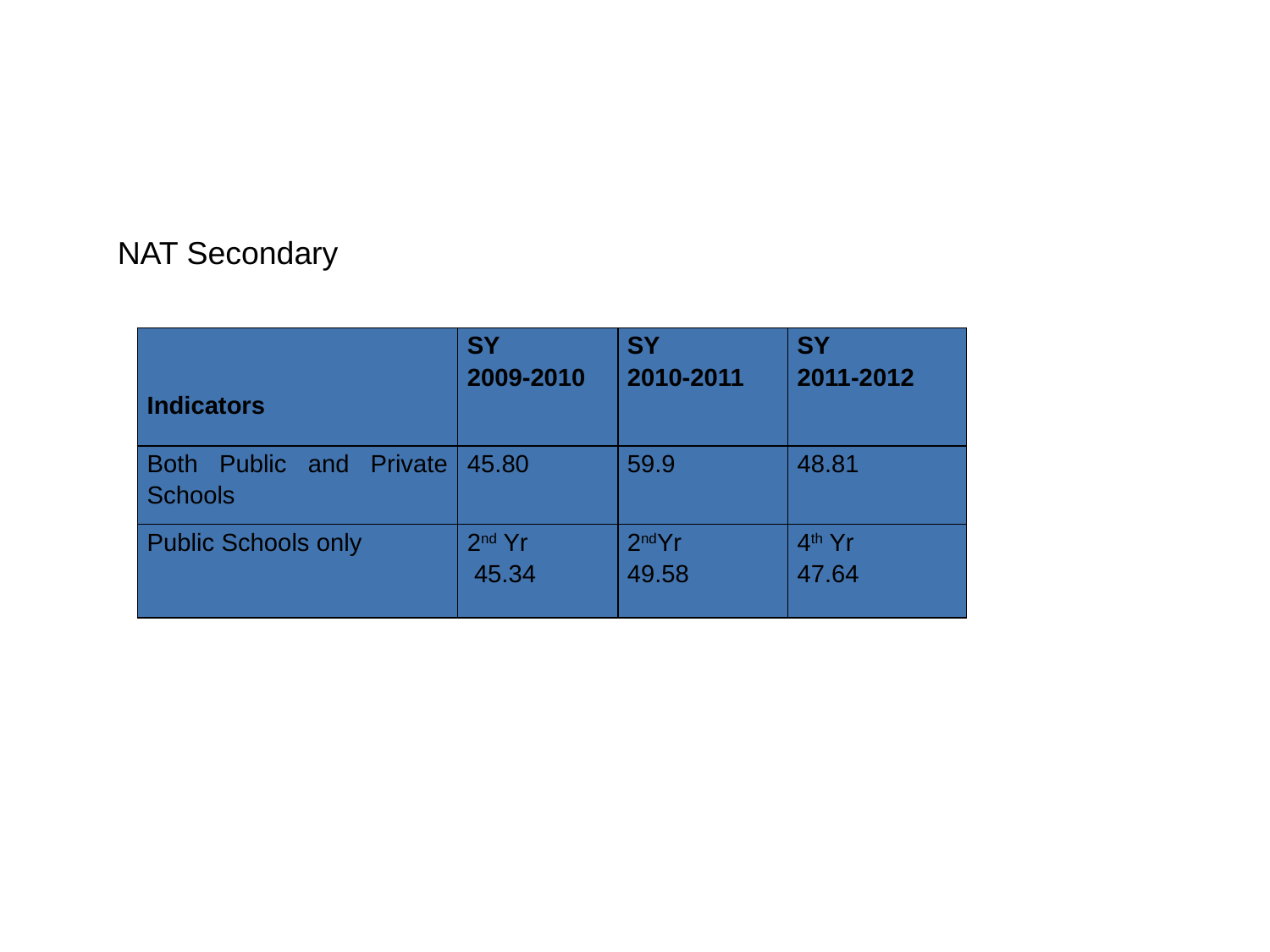

NAT Secondary
| Indicators | SY 2009-2010 | SY 2010-2011 | SY 2011-2012 |
| --- | --- | --- | --- |
| Both Public and Private Schools | 45.80 | 59.9 | 48.81 |
| Public Schools only | 2nd Yr 45.34 | 2ndYr 49.58 | 4th Yr 47.64 |